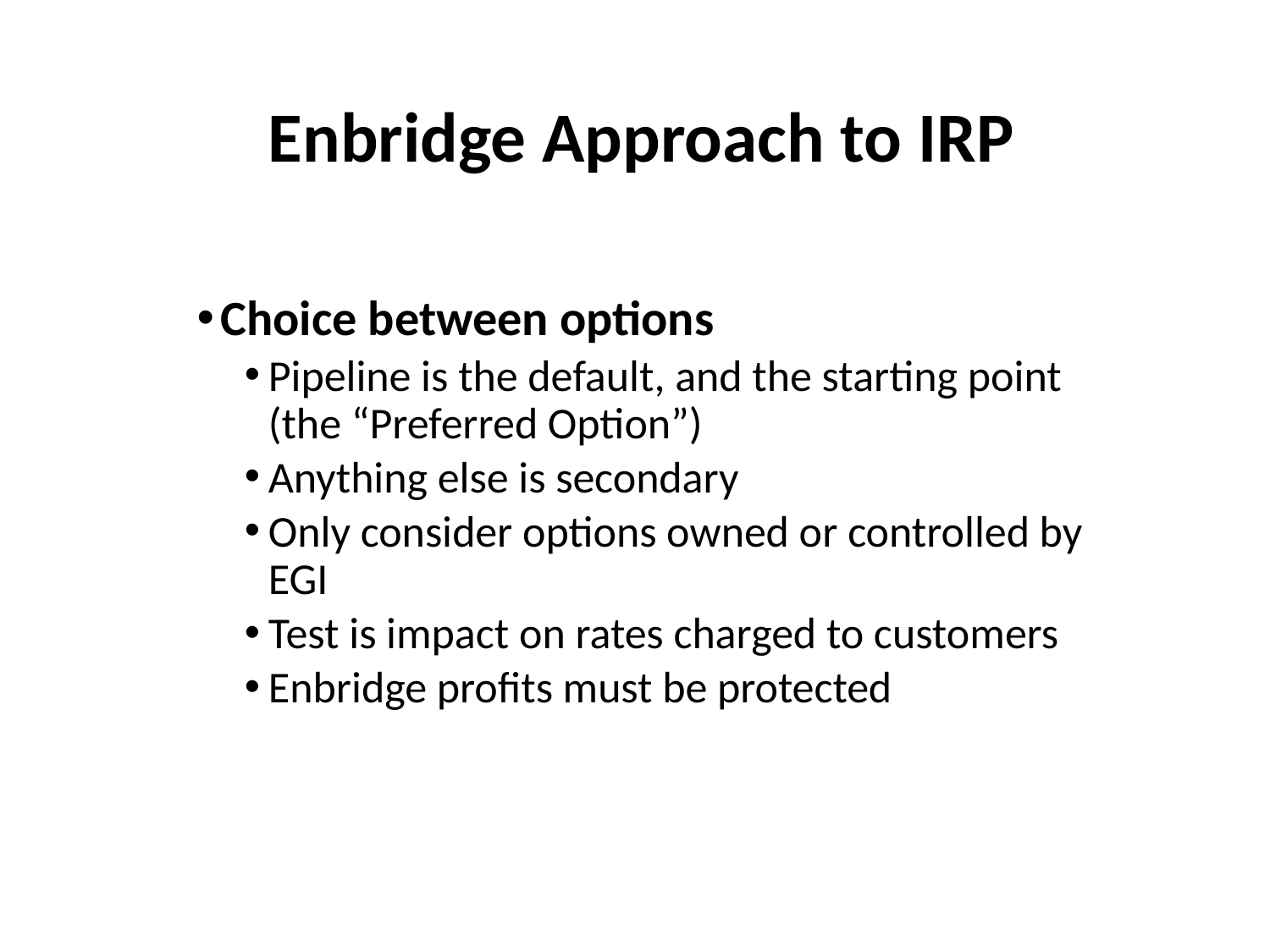

# Enbridge Approach to IRP
Choice between options
Pipeline is the default, and the starting point (the “Preferred Option”)
Anything else is secondary
Only consider options owned or controlled by EGI
Test is impact on rates charged to customers
Enbridge profits must be protected